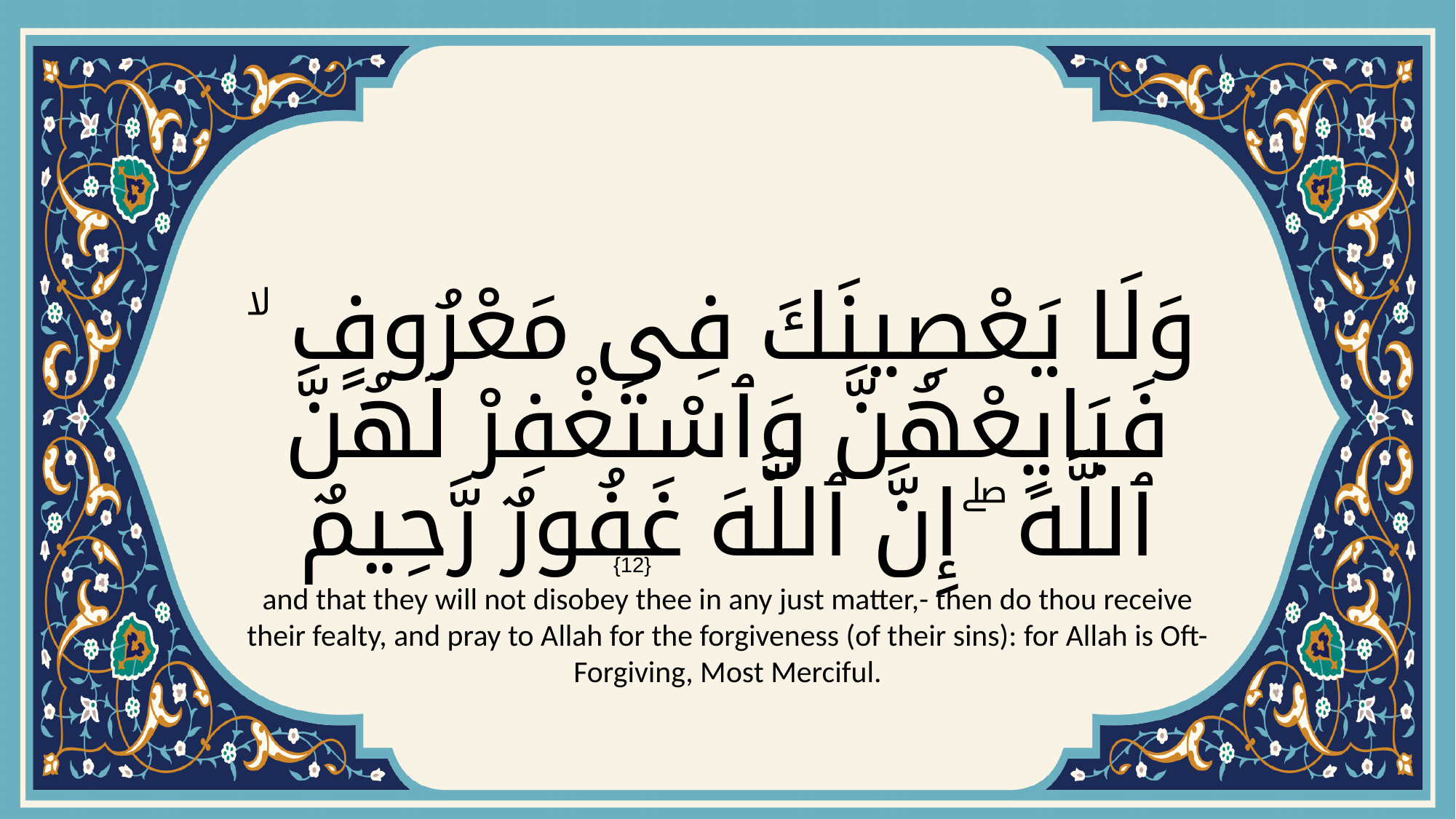

# وَلَا يَعْصِينَكَ فِى مَعْرُوفٍ ۙ فَبَايِعْهُنَّ وَٱسْتَغْفِرْ لَهُنَّ ٱللَّهَ ۖ إِنَّ ٱللَّهَ غَفُورٌ رَّحِيمٌ
{12}
and that they will not disobey thee in any just matter,- then do thou receive their fealty, and pray to Allah for the forgiveness (of their sins): for Allah is Oft-Forgiving, Most Merciful.